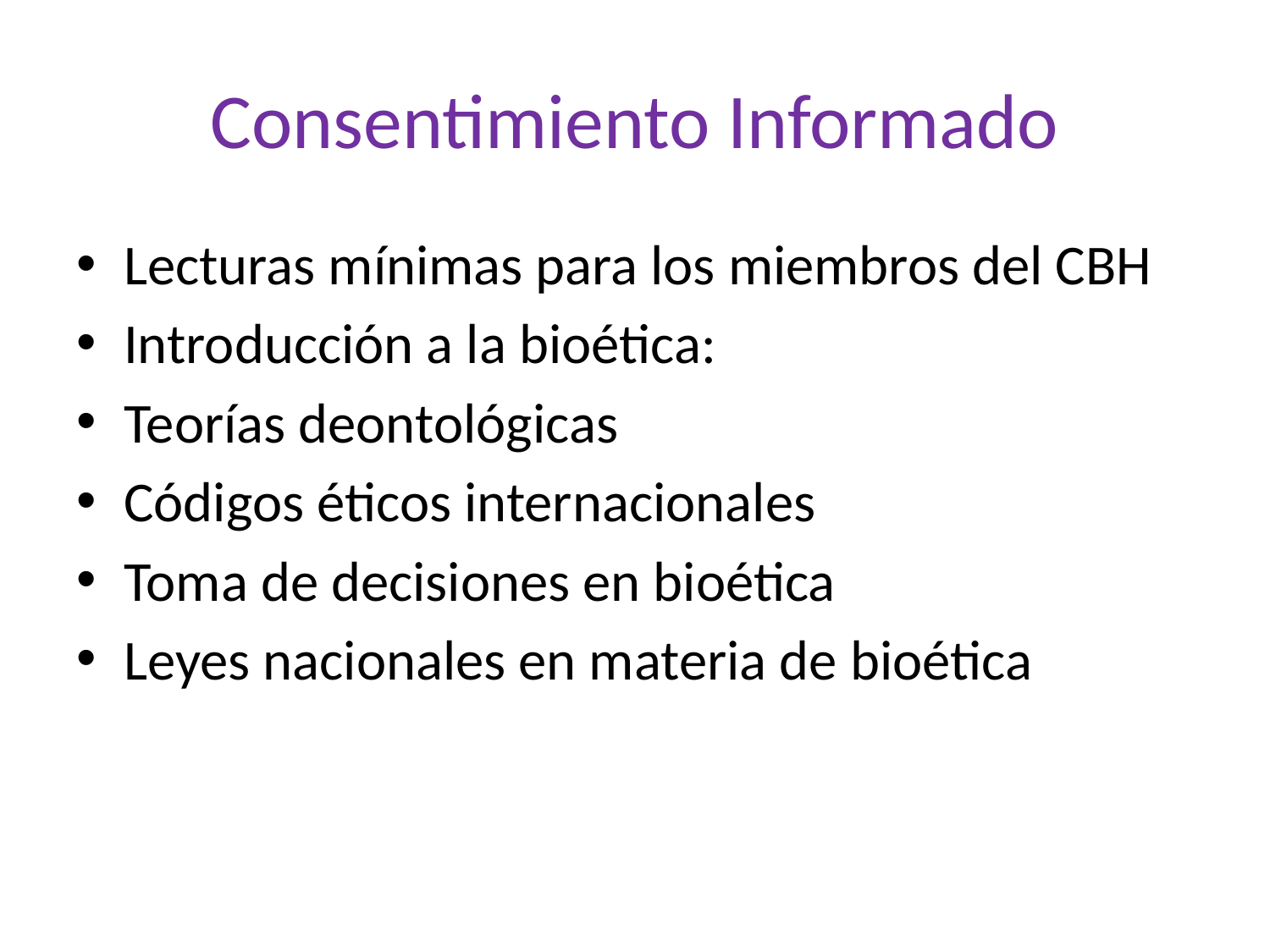

# Consentimiento Informado
Lecturas mínimas para los miembros del CBH
Introducción a la bioética:
Teorías deontológicas
Códigos éticos internacionales
Toma de decisiones en bioética
Leyes nacionales en materia de bioética